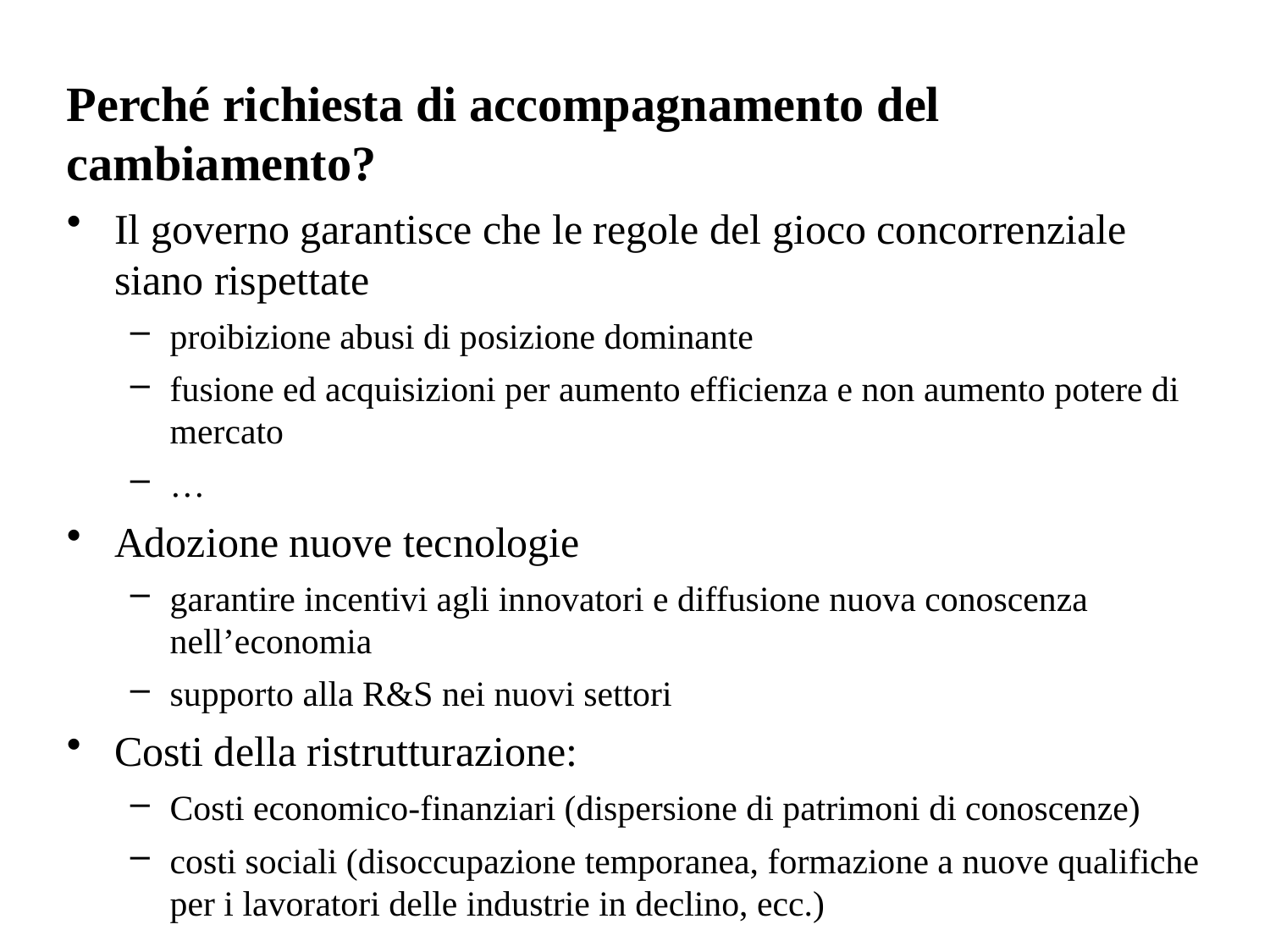

Perché richiesta di accompagnamento del cambiamento?
Il governo garantisce che le regole del gioco concorrenziale siano rispettate
proibizione abusi di posizione dominante
fusione ed acquisizioni per aumento efficienza e non aumento potere di mercato
…
Adozione nuove tecnologie
garantire incentivi agli innovatori e diffusione nuova conoscenza nell’economia
supporto alla R&S nei nuovi settori
Costi della ristrutturazione:
Costi economico-finanziari (dispersione di patrimoni di conoscenze)
costi sociali (disoccupazione temporanea, formazione a nuove qualifiche per i lavoratori delle industrie in declino, ecc.)